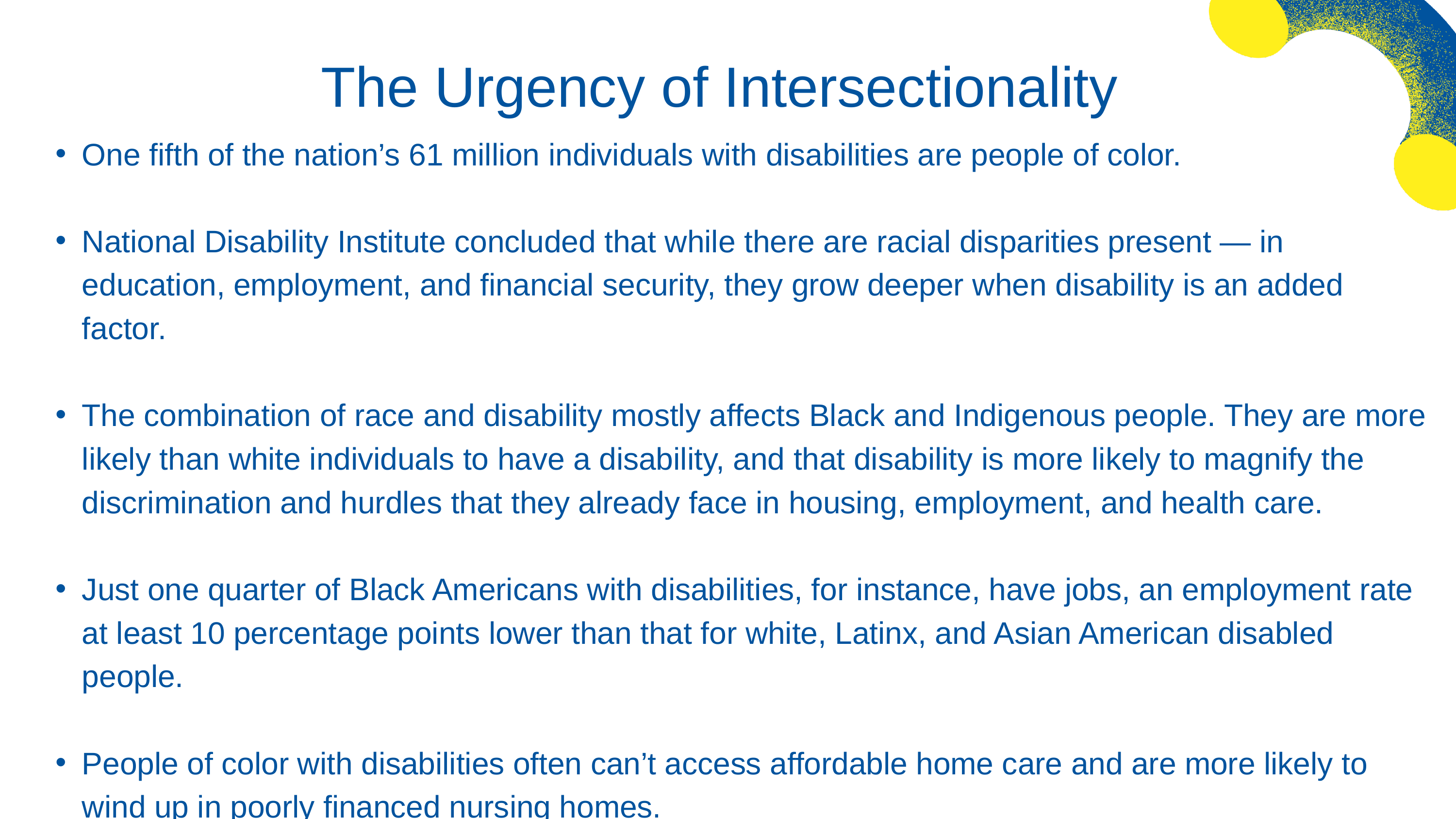

The Urgency of Intersectionality
One fifth of the nation’s 61 million individuals with disabilities are people of color.

National Disability Institute concluded that while there are racial disparities present — in education, employment, and financial security, they grow deeper when disability is an added factor.

The combination of race and disability mostly affects Black and Indigenous people. They are more likely than white individuals to have a disability, and that disability is more likely to magnify the discrimination and hurdles that they already face in housing, employment, and health care.

Just one quarter of Black Americans with disabilities, for instance, have jobs, an employment rate at least 10 percentage points lower than that for white, Latinx, and Asian American disabled people.

People of color with disabilities often can’t access affordable home care and are more likely to wind up in poorly financed nursing homes.